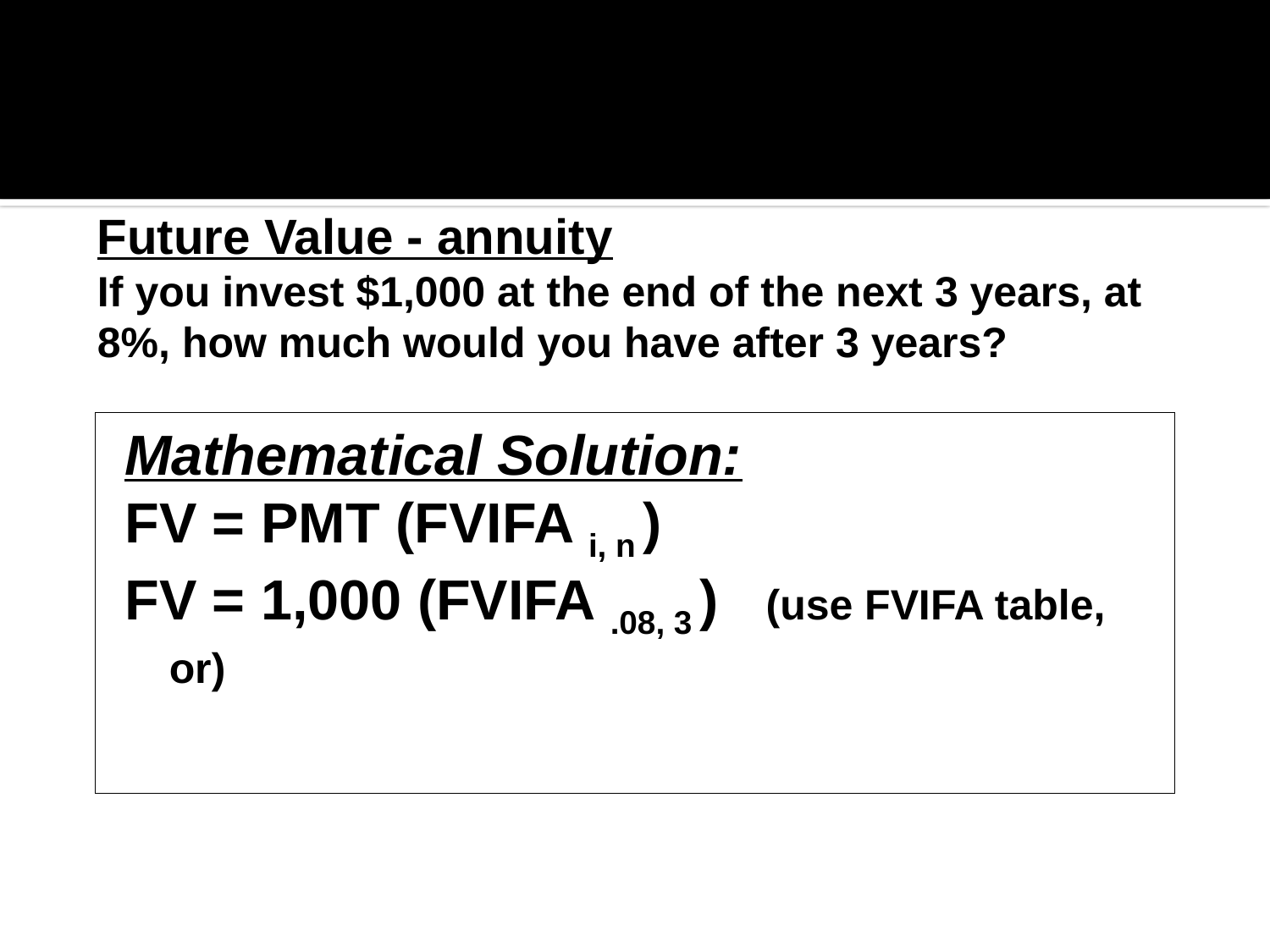

# Future Value - annuity If you invest $1,000 at the end of the next 3 years, at 8%, how much would you have after 3 years?
Mathematical Solution:
FV = PMT (FVIFA i, n )
FV = 1,000 (FVIFA .08, 3 )   (use FVIFA table, or)